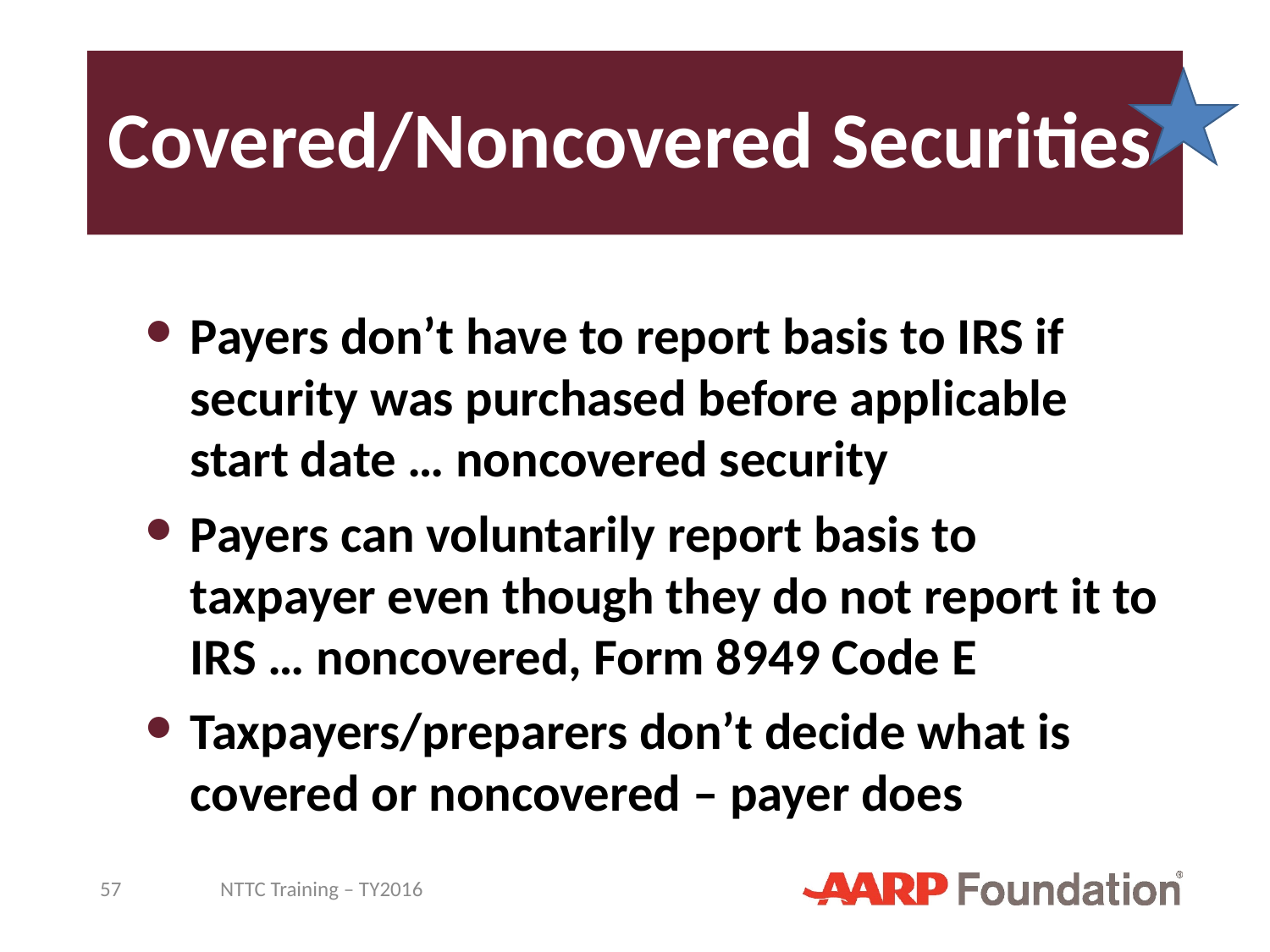

# Covered/Noncovered Securities

Payers don’t have to report basis to IRS if security was purchased before applicable start date … noncovered security
Payers can voluntarily report basis to taxpayer even though they do not report it to IRS … noncovered, Form 8949 Code E
Taxpayers/preparers don’t decide what is covered or noncovered – payer does
57
NTTC Training – TY2016